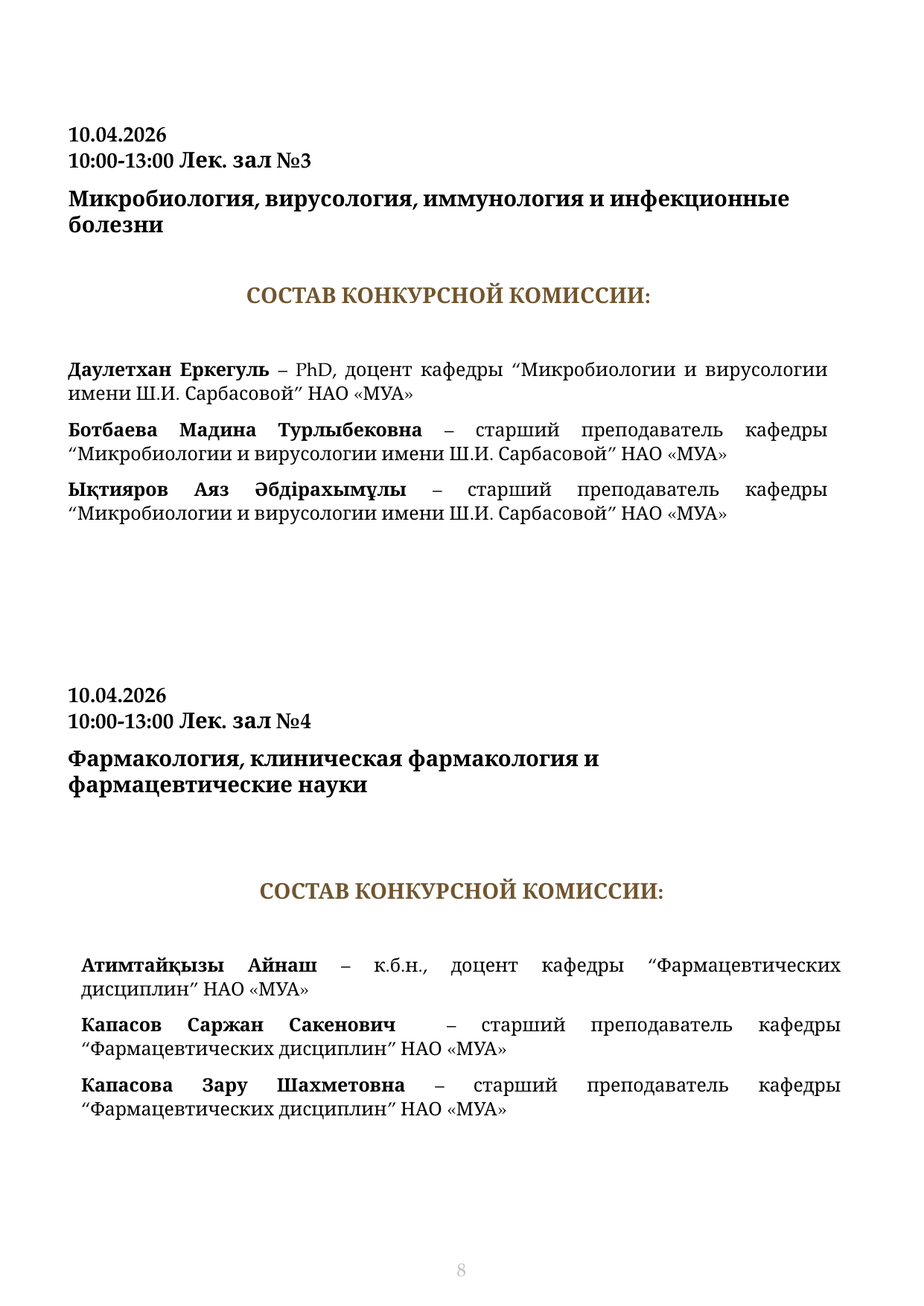

10.04.2026
10:00-13:00 Лек. зал №3
Микробиология, вирусология, иммунология и инфекционные болезни
СОСТАВ КОНКУРСНОЙ КОМИССИИ:

Даулетхан Еркегуль – PhD, доцент кафедры “Микробиологии и вирусологии имени Ш.И. Сарбасовой” НАО «МУА»
Ботбаева Мадина Турлыбековна – старший преподаватель кафедры “Микробиологии и вирусологии имени Ш.И. Сарбасовой” НАО «МУА»
Ықтияров Аяз Əбдірахымұлы – старший преподаватель кафедры “Микробиологии и вирусологии имени Ш.И. Сарбасовой” НАО «МУА»
10.04.2026
10:00-13:00 Лек. зал №4
Фармакология, клиническая фармакология и фармацевтические науки
СОСТАВ КОНКУРСНОЙ КОМИССИИ:

Атимтайқызы Айнаш – к.б.н., доцент кафедры “Фармацевтических дисциплин” НАО «МУА»
Капасов Саржан Сакенович  – старший преподаватель кафедры “Фармацевтических дисциплин” НАО «МУА»
Капасова Зару Шахметовна – старший преподаватель кафедры “Фармацевтических дисциплин” НАО «МУА»
8